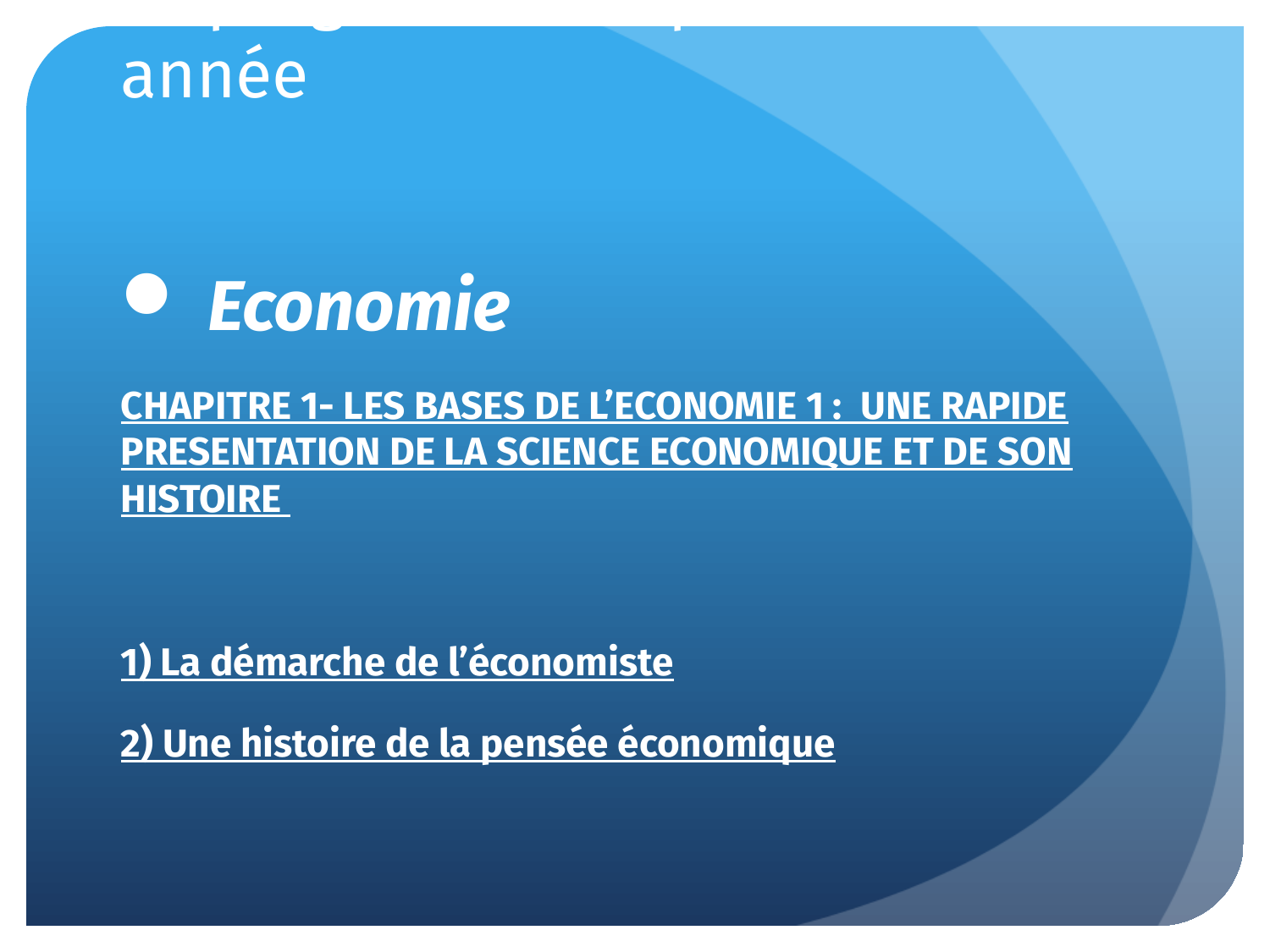

# Le programme de première année
 Economie
CHAPITRE 1- LES BASES DE L’ECONOMIE 1 :  UNE RAPIDE PRESENTATION DE LA SCIENCE ECONOMIQUE ET DE SON HISTOIRE

1) La démarche de l’économiste
2) Une histoire de la pensée économique